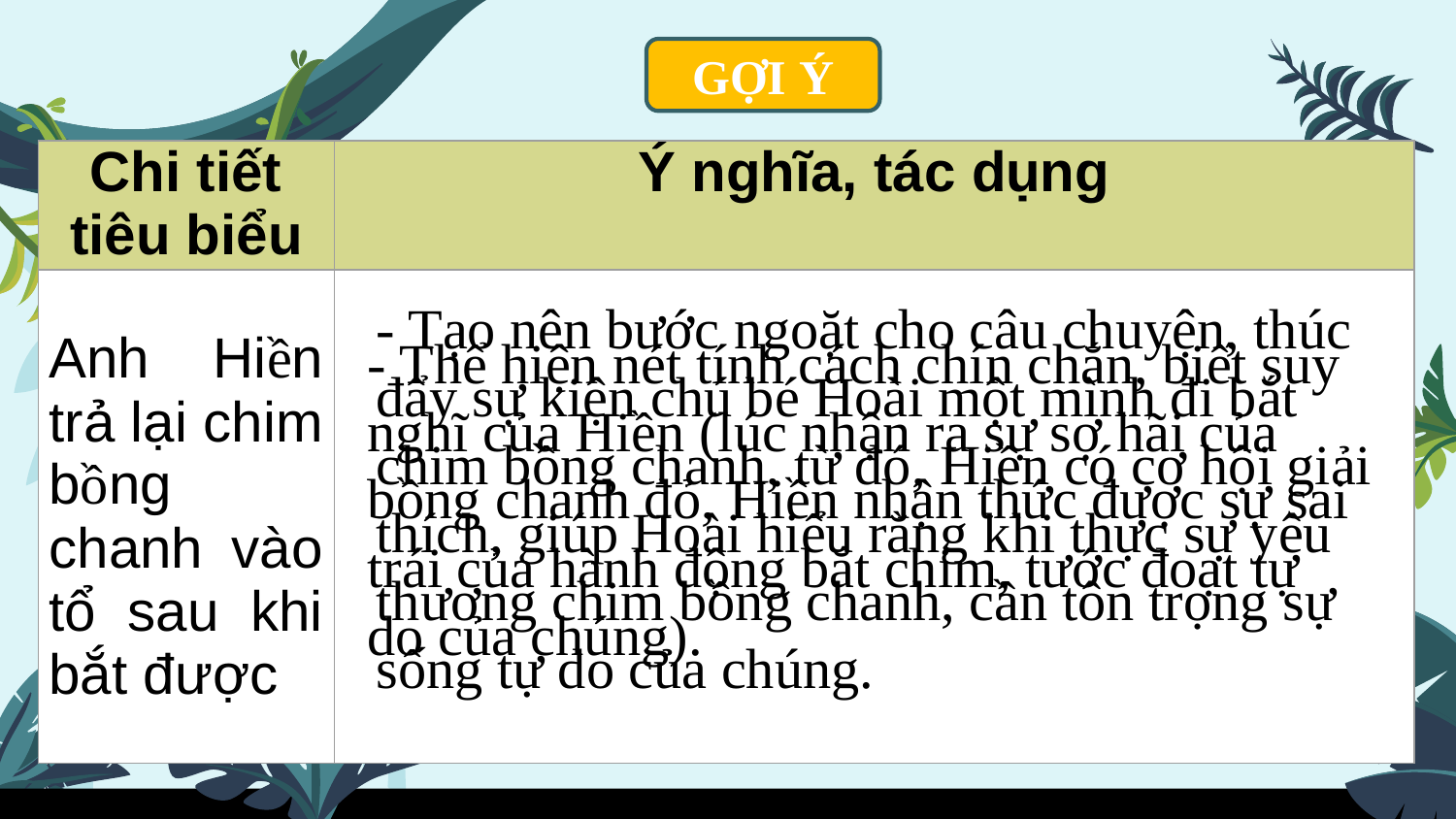

GỢI Ý
| Chi tiết tiêu biểu | Ý nghĩa, tác dụng |
| --- | --- |
| Anh Hiền trả lại chim bồng chanh vào tổ sau khi bắt được |  |
- Tạo nên bước ngoặt cho câu chuyện, thúc đẩy sự kiện chú bé Hoài một mình đi bắt chim bồng chanh, từ đó, Hiền có cơ hội giải thích, giúp Hoài hiểu rằng khi thực sự yêu thương chim bồng chanh, cần tôn trọng sự sống tự do của chúng.
- Thể hiện nét tính cách chín chắn, biết suy nghĩ của Hiền (lúc nhận ra sự sợ hãi của bồng chanh đỏ, Hiền nhận thức được sự sai trái của hành động bắt chim, tước đoạt tự do của chúng).